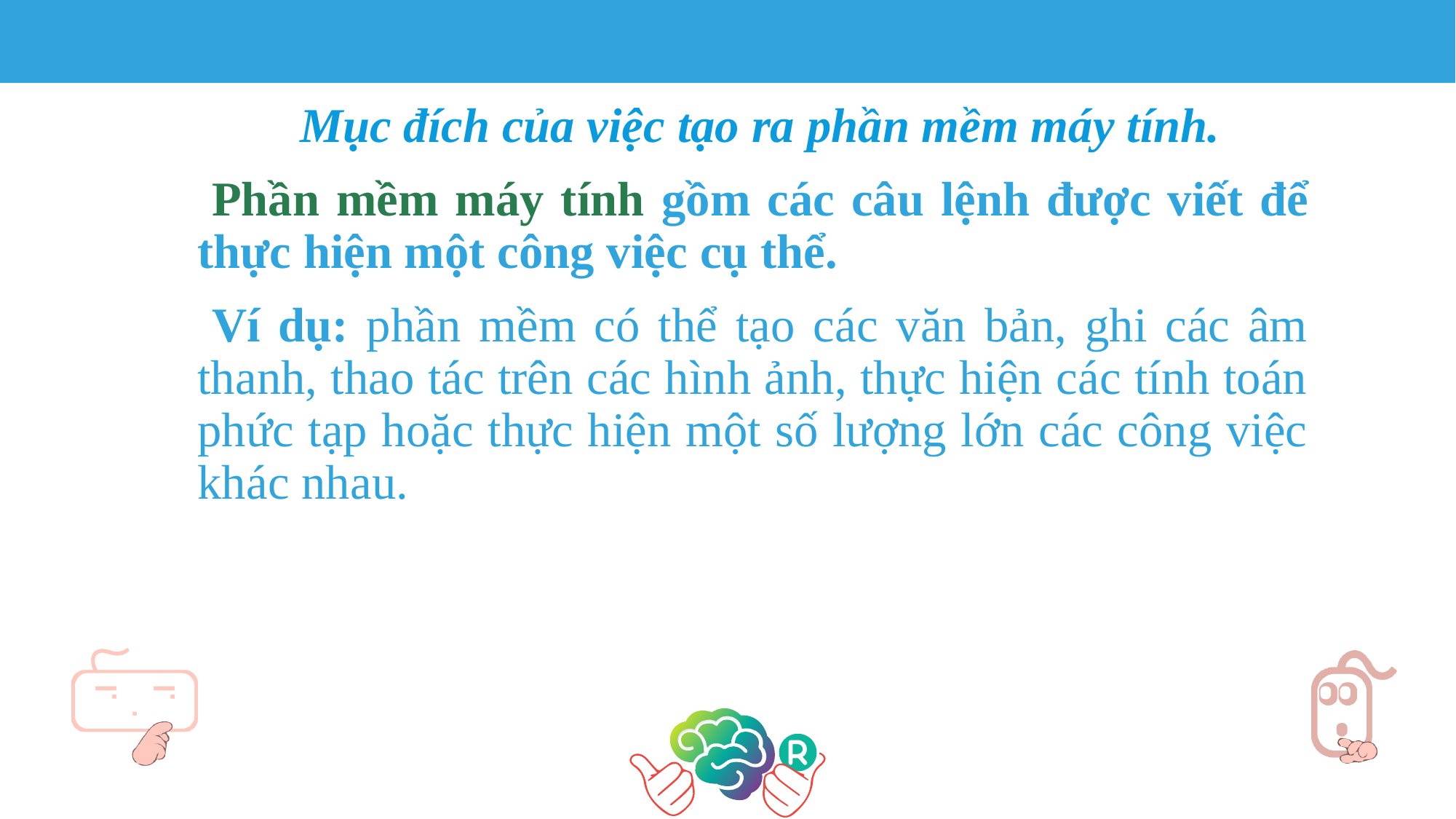

Mục đích của việc tạo ra phần mềm máy tính.
Phần mềm máy tính gồm các câu lệnh được viết để thực hiện một công việc cụ thể.
Ví dụ: phần mềm có thể tạo các văn bản, ghi các âm thanh, thao tác trên các hình ảnh, thực hiện các tính toán phức tạp hoặc thực hiện một số lượng lớn các công việc khác nhau.